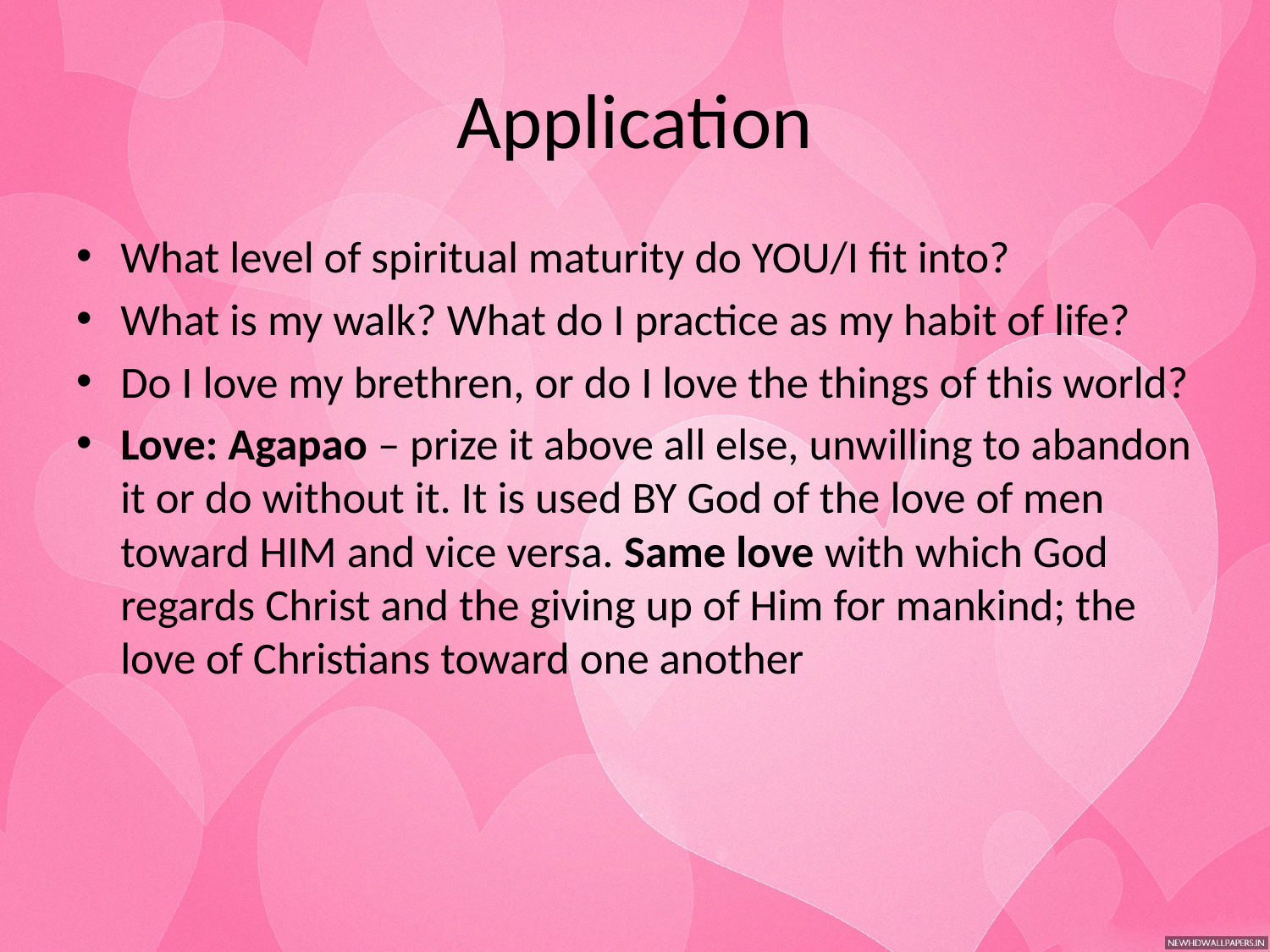

# Application
What level of spiritual maturity do YOU/I fit into?
What is my walk? What do I practice as my habit of life?
Do I love my brethren, or do I love the things of this world?
Love: Agapao – prize it above all else, unwilling to abandon it or do without it. It is used BY God of the love of men toward HIM and vice versa. Same love with which God regards Christ and the giving up of Him for mankind; the love of Christians toward one another